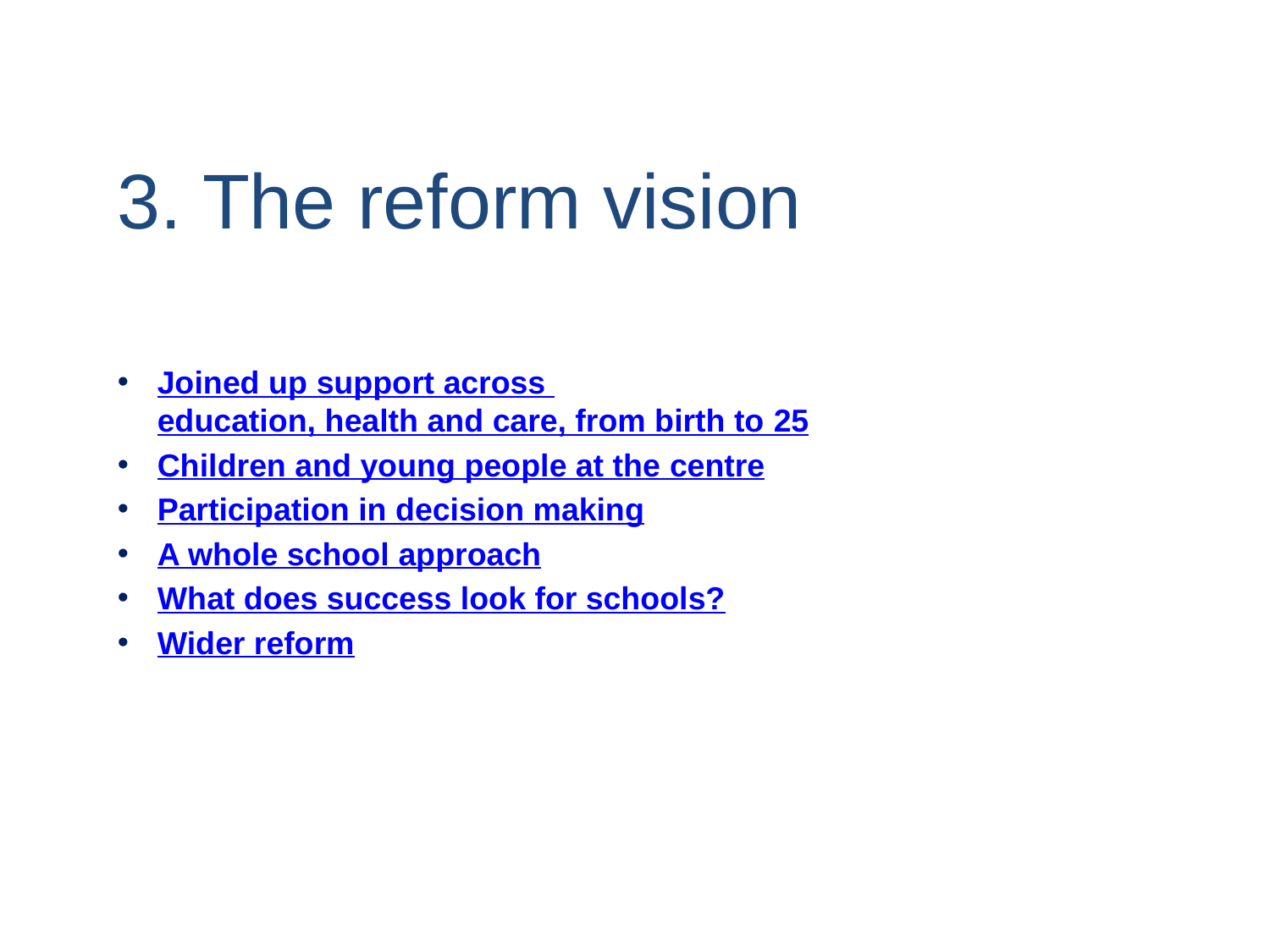

# 3. The reform vision
Joined up support across education, health and care, from birth to 25
Children and young people at the centre
Participation in decision making
A whole school approach
What does success look for schools?
Wider reform